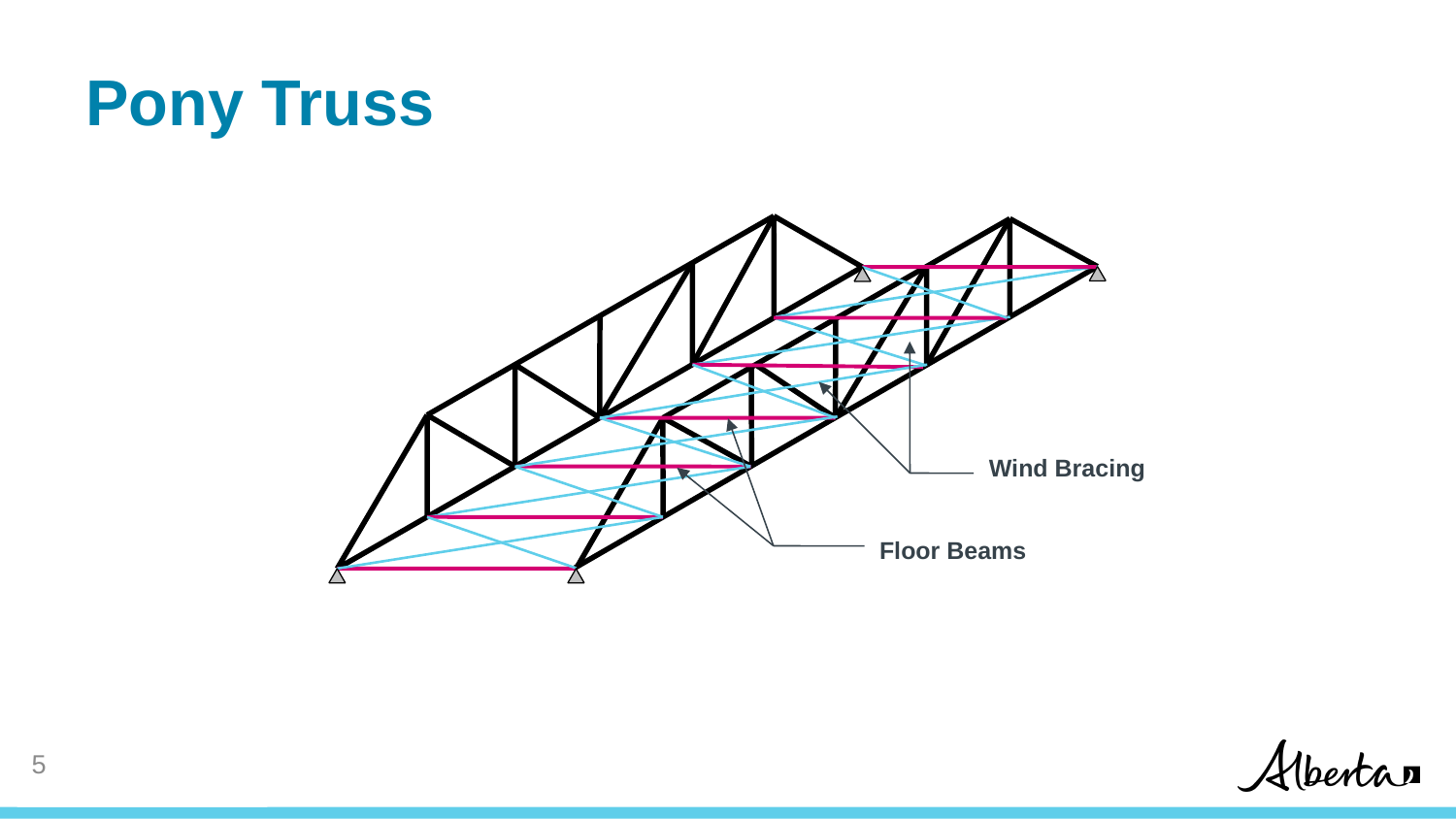

# Pony Truss

Wind Bracing

Floor Beams

5